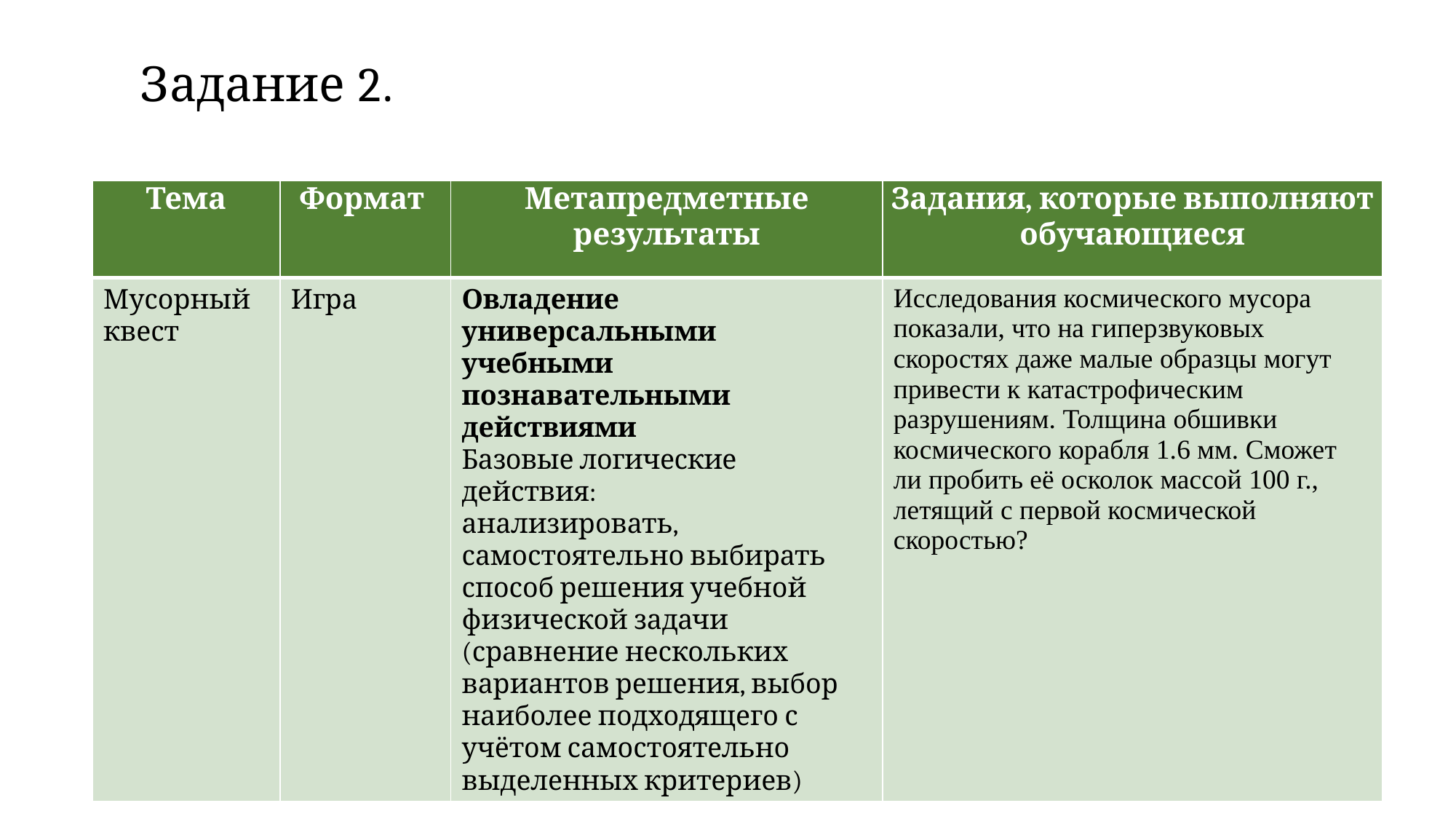

Задание 2.
| Тема | Формат | Метапредметные результаты | Задания, которые выполняют обучающиеся |
| --- | --- | --- | --- |
| Мусорный квест | Игра | Овладение универсальными учебными познавательными действиями Базовые логические действия: анализировать, самостоятельно выбирать способ решения учебной физической задачи (сравнение нескольких вариантов решения, выбор наиболее подходящего с учётом самостоятельно выделенных критериев) | Исследования космического мусора показали, что на гиперзвуковых скоростях даже малые образцы могут привести к катастрофическим разрушениям. Толщина обшивки космического корабля 1.6 мм. Сможет ли пробить её осколок массой 100 г., летящий с первой космической скоростью? |